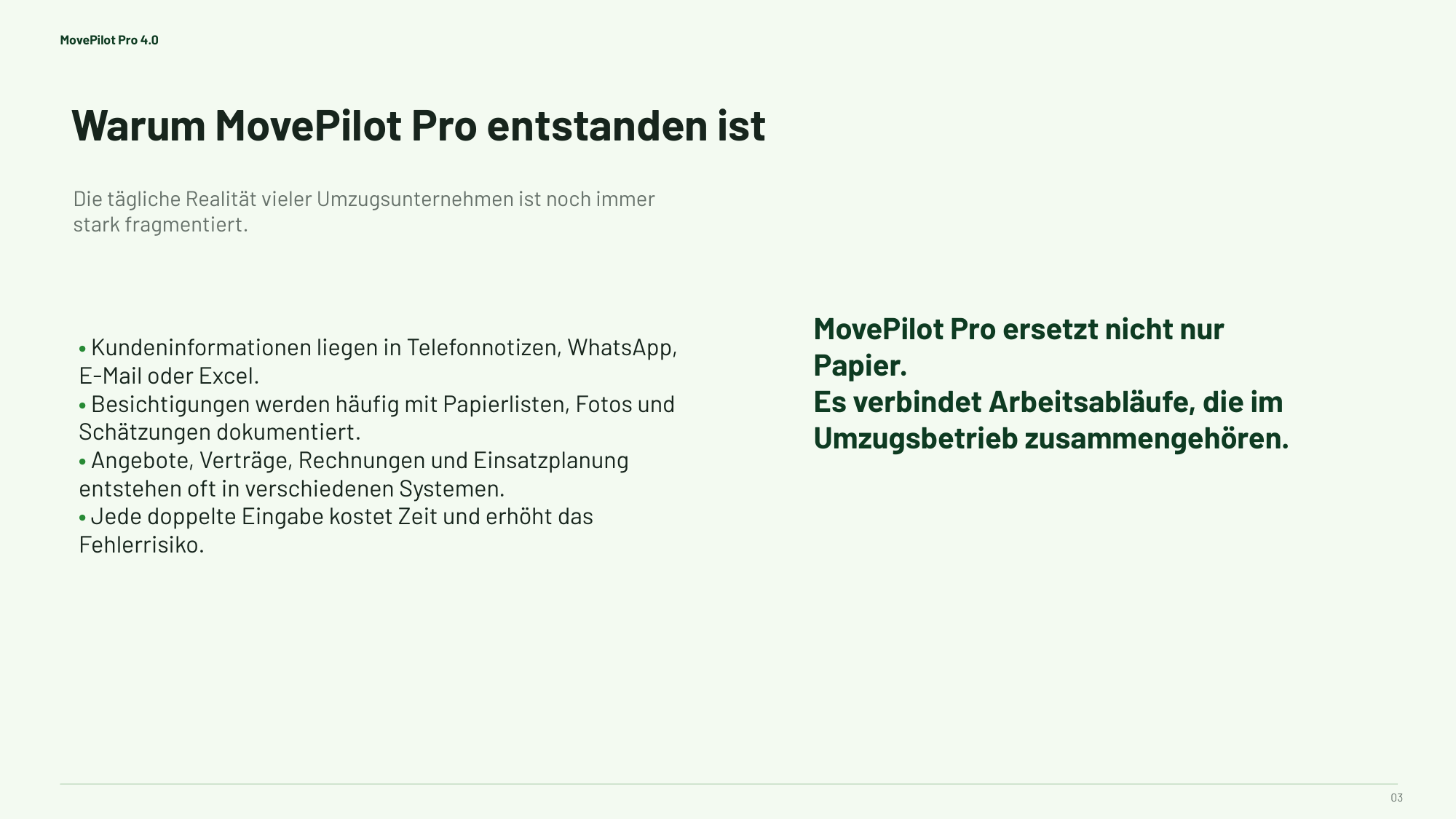

MovePilot Pro 4.0
Warum MovePilot Pro entstanden ist
MovePilot Pro ersetzt nicht nur Papier.
Es verbindet Arbeitsabläufe, die im Umzugsbetrieb zusammengehören.
Die tägliche Realität vieler Umzugsunternehmen ist noch immer stark fragmentiert.
• Kundeninformationen liegen in Telefonnotizen, WhatsApp, E‑Mail oder Excel.
• Besichtigungen werden häufig mit Papierlisten, Fotos und Schätzungen dokumentiert.
• Angebote, Verträge, Rechnungen und Einsatzplanung entstehen oft in verschiedenen Systemen.
• Jede doppelte Eingabe kostet Zeit und erhöht das Fehlerrisiko.

03